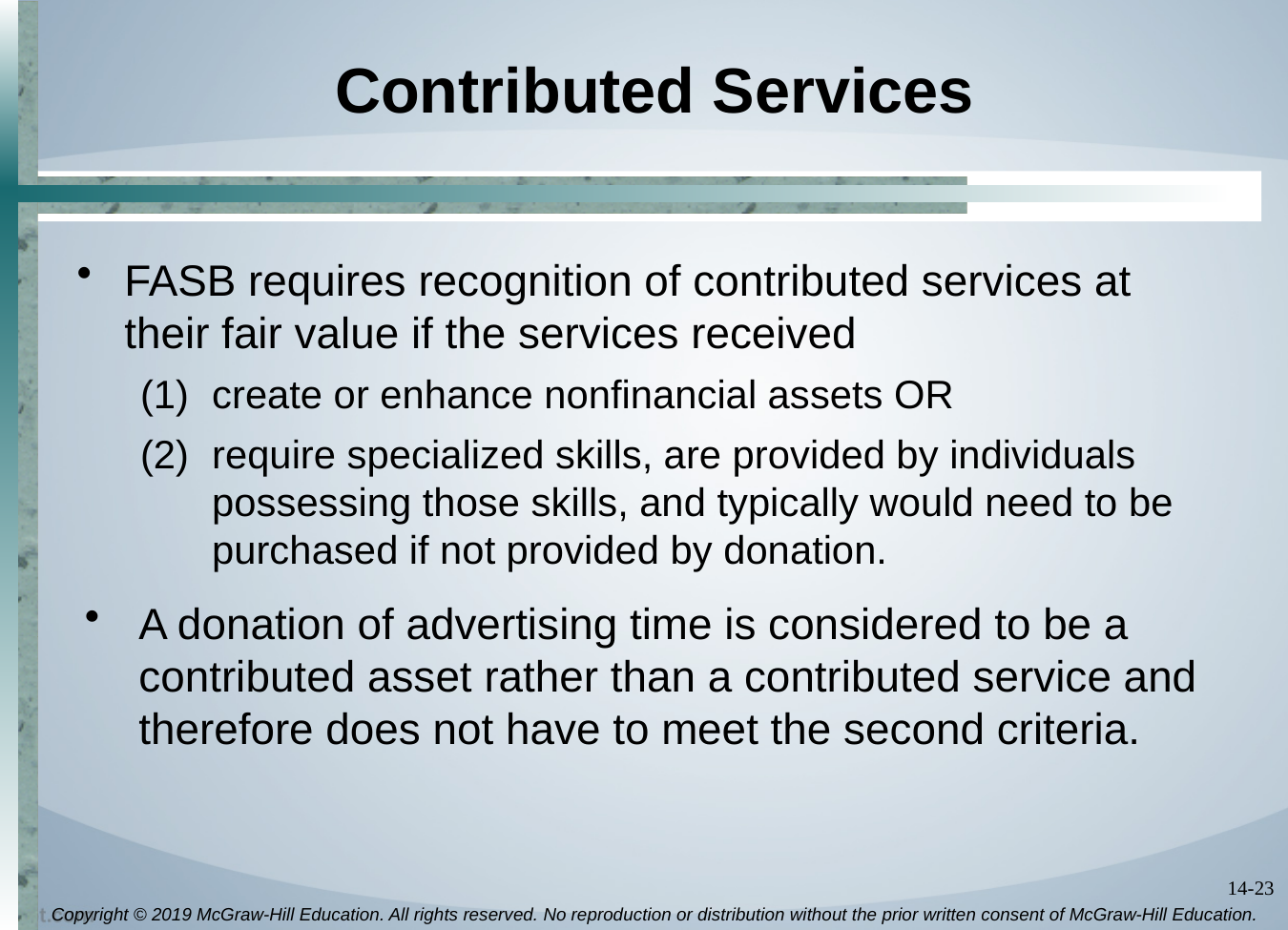

# Contributed Services
FASB requires recognition of contributed services at their fair value if the services received
create or enhance nonfinancial assets OR
require specialized skills, are provided by individuals possessing those skills, and typically would need to be purchased if not provided by donation.
A donation of advertising time is considered to be a contributed asset rather than a contributed service and therefore does not have to meet the second criteria.